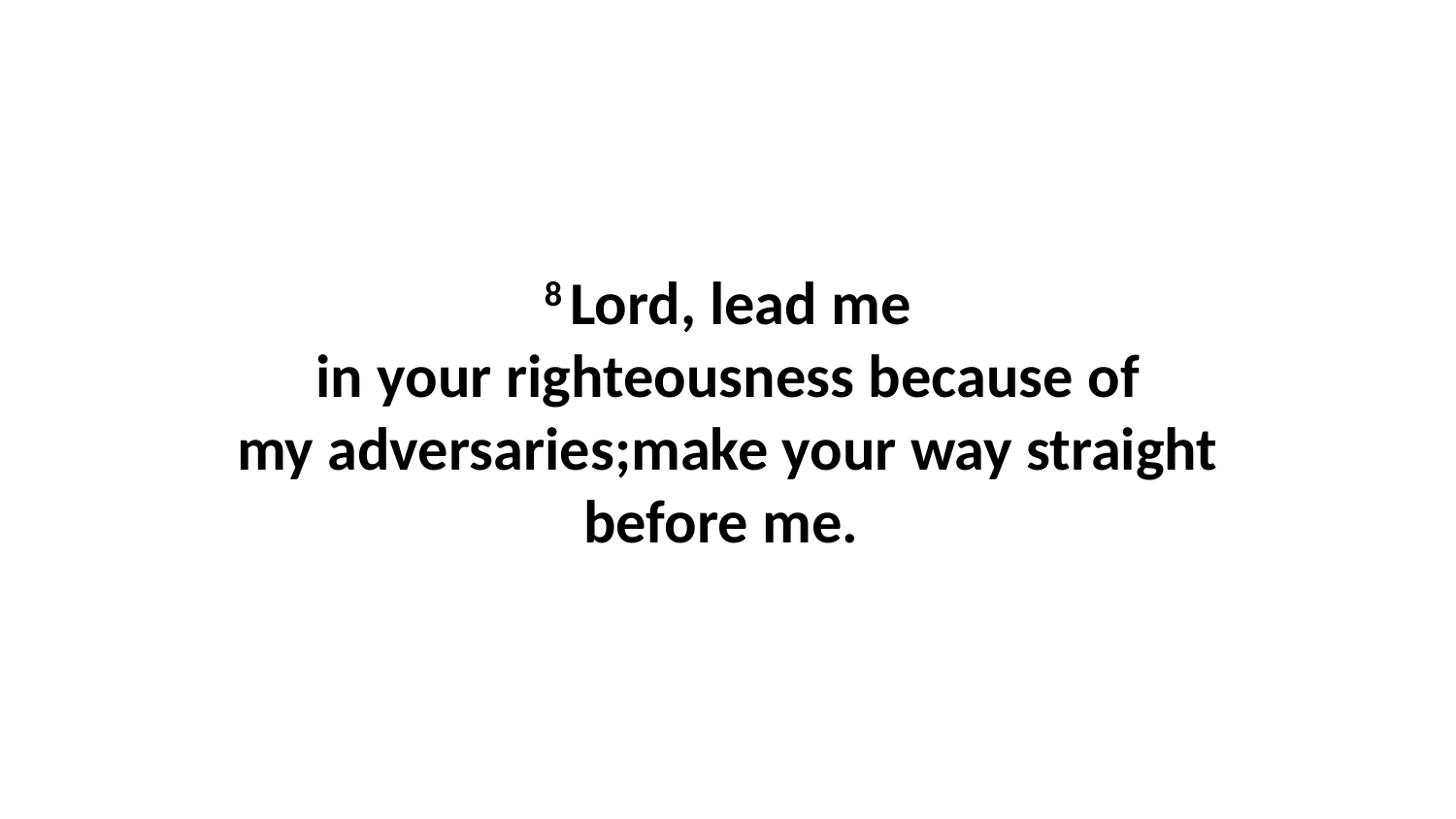

8 Lord, lead me in your righteousness because of my adversaries;make your way straight before me.